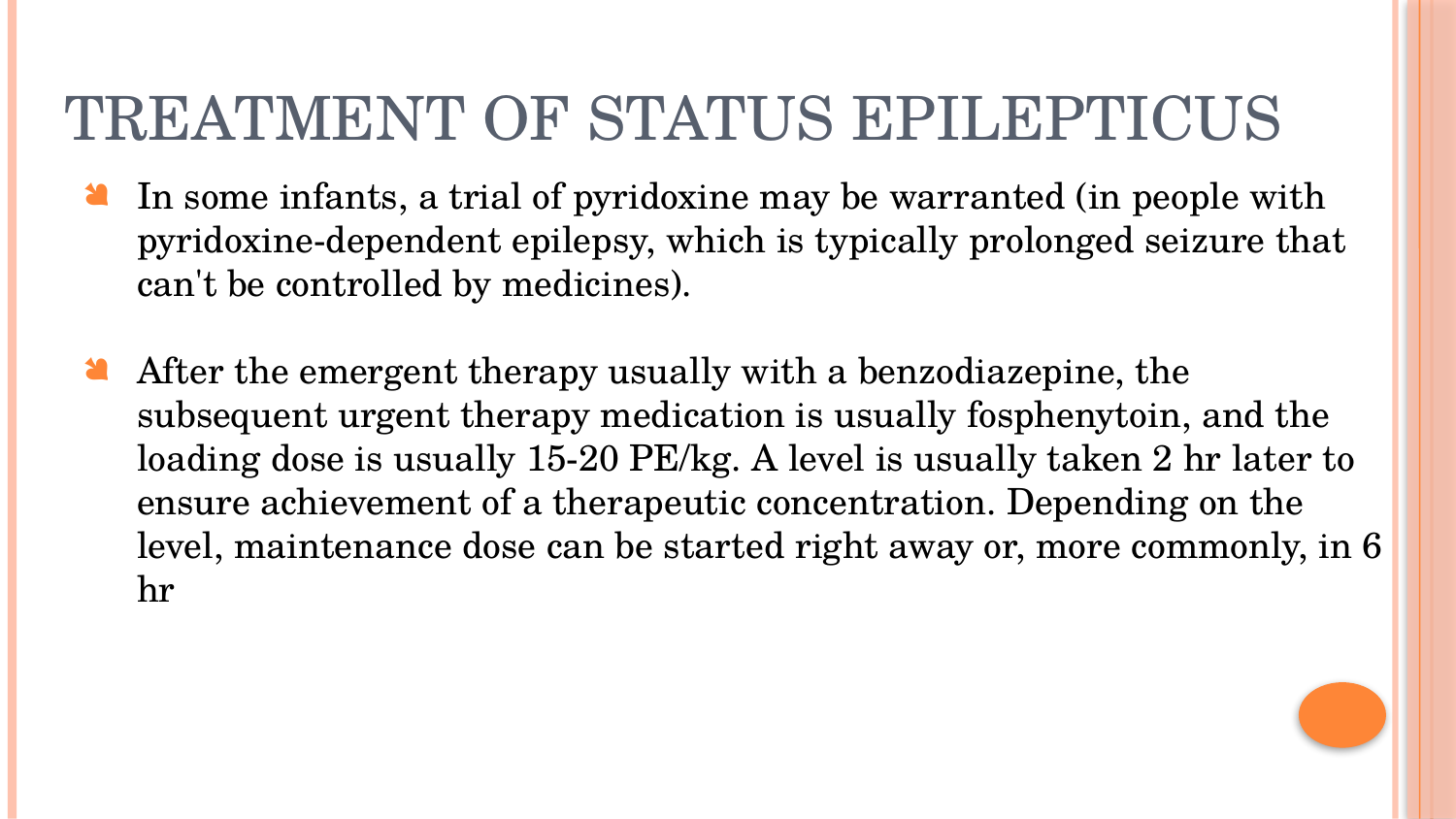

# TREATMENT of status epilepticus
In some infants, a trial of pyridoxine may be warranted (in people with pyridoxine-dependent epilepsy, which is typically prolonged seizure that can't be controlled by medicines).

After the emergent therapy usually with a benzodiazepine, the subsequent urgent therapy medication is usually fosphenytoin, and the loading dose is usually 15-20 PE/kg. A level is usually taken 2 hr later to ensure achievement of a therapeutic concentration. Depending on the level, maintenance dose can be started right away or, more commonly, in 6 hr